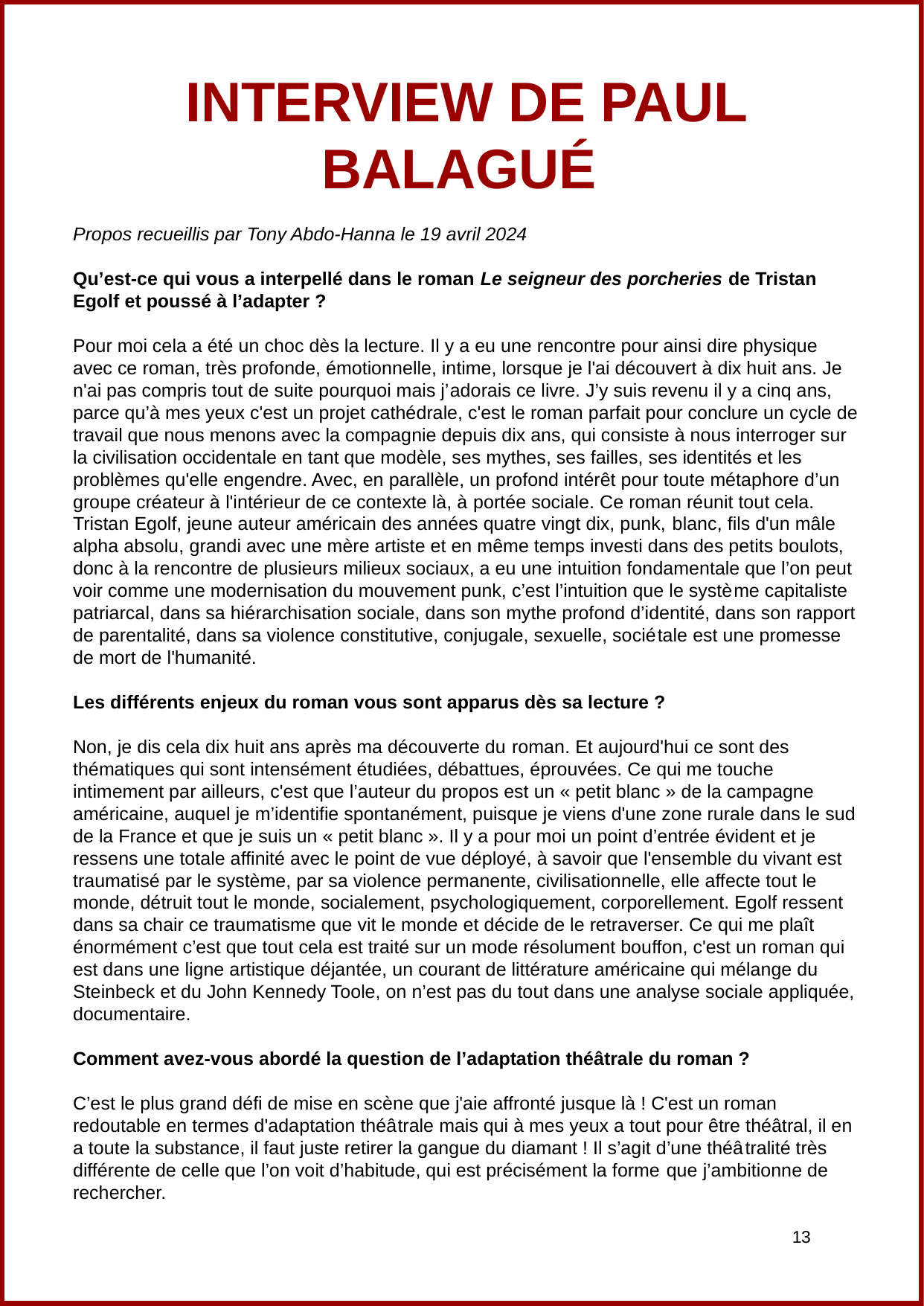

INTERVIEW DE PAUL BALAGUÉ

Propos recueillis par Tony Abdo-Hanna le 19 avril 2024

Qu’est-ce qui vous a interpellé dans le roman Le seigneur des porcheries de Tristan Egolf et poussé à l’adapter ?

Pour moi cela a été un choc dès la lecture. Il y a eu une rencontre pour ainsi dire physique avec ce roman, très profonde, émotionnelle, intime, lorsque je l'ai découvert à dix huit ans. Je n'ai pas compris tout de suite pourquoi mais j’adorais ce livre. J’y suis revenu il y a cinq ans, parce qu’à mes yeux c'est un projet cathédrale, c'est le roman parfait pour conclure un cycle de travail que nous menons avec la compagnie depuis dix ans, qui consiste à nous interroger sur la civilisation occidentale en tant que modèle, ses mythes, ses failles, ses identités et les problèmes qu'elle engendre. Avec, en parallèle, un profond intérêt pour toute métaphore d’un groupe créateur à l'intérieur de ce contexte là, à portée sociale. Ce roman réunit tout cela. Tristan Egolf, jeune auteur américain des années quatre vingt dix, punk, blanc, fils d'un mâle alpha absolu, grandi avec une mère artiste et en même temps investi dans des petits boulots, donc à la rencontre de plusieurs milieux sociaux, a eu une intuition fondamentale que l’on peut voir comme une modernisation du mouvement punk, c’est l’intuition que le système capitaliste patriarcal, dans sa hiérarchisation sociale, dans son mythe profond d’identité, dans son rapport de parentalité, dans sa violence constitutive, conjugale, sexuelle, sociétale est une promesse de mort de l'humanité.

Les différents enjeux du roman vous sont apparus dès sa lecture ?

Non, je dis cela dix huit ans après ma découverte du roman. Et aujourd'hui ce sont des thématiques qui sont intensément étudiées, débattues, éprouvées. Ce qui me touche intimement par ailleurs, c'est que l’auteur du propos est un « petit blanc » de la campagne américaine, auquel je m’identifie spontanément, puisque je viens d'une zone rurale dans le sud de la France et que je suis un « petit blanc ». Il y a pour moi un point d’entrée évident et je ressens une totale affinité avec le point de vue déployé, à savoir que l'ensemble du vivant est traumatisé par le système, par sa violence permanente, civilisationnelle, elle affecte tout le monde, détruit tout le monde, socialement, psychologiquement, corporellement. Egolf ressent dans sa chair ce traumatisme que vit le monde et décide de le retraverser. Ce qui me plaît énormément c’est que tout cela est traité sur un mode résolument bouffon, c'est un roman qui est dans une ligne artistique déjantée, un courant de littérature américaine qui mélange du Steinbeck et du John Kennedy Toole, on n’est pas du tout dans une analyse sociale appliquée, documentaire.

Comment avez-vous abordé la question de l’adaptation théâtrale du roman ?

C’est le plus grand défi de mise en scène que j'aie affronté jusque là ! C'est un roman redoutable en termes d'adaptation théâtrale mais qui à mes yeux a tout pour être théâtral, il en a toute la substance, il faut juste retirer la gangue du diamant ! Il s’agit d’une théâtralité très différente de celle que l’on voit d’habitude, qui est précisément la forme que j’ambitionne de rechercher.
13